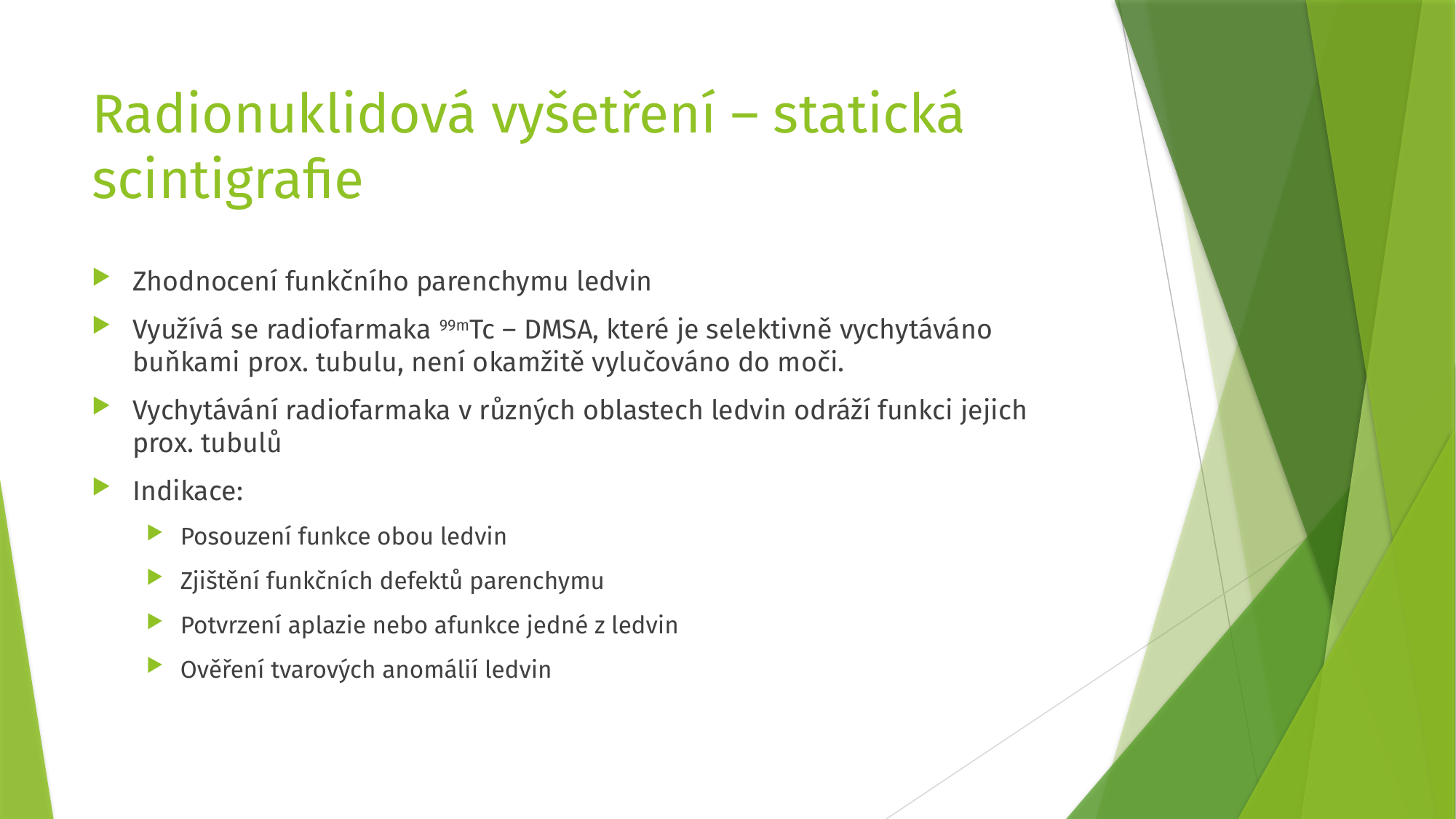

# Radionuklidová vyšetření – statická scintigrafie
Zhodnocení funkčního parenchymu ledvin
Využívá se radiofarmaka 99mTc – DMSA, které je selektivně vychytáváno buňkami prox. tubulu, není okamžitě vylučováno do moči.
Vychytávání radiofarmaka v různých oblastech ledvin odráží funkci jejich prox. tubulů
Indikace:
Posouzení funkce obou ledvin
Zjištění funkčních defektů parenchymu
Potvrzení aplazie nebo afunkce jedné z ledvin
Ověření tvarových anomálií ledvin